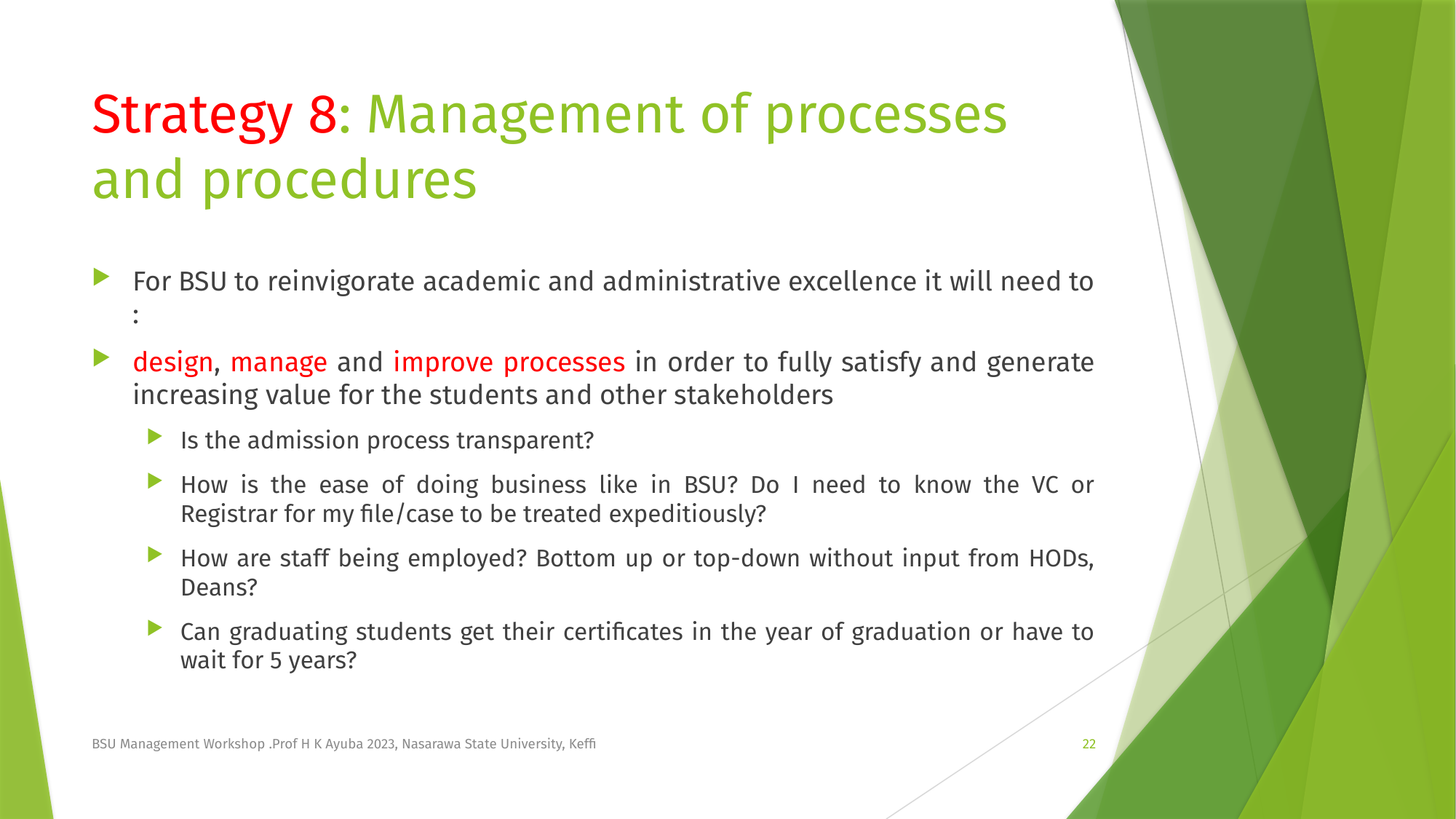

# Strategy 8: Management of processes and procedures
For BSU to reinvigorate academic and administrative excellence it will need to :
design, manage and improve processes in order to fully satisfy and generate increasing value for the students and other stakeholders
Is the admission process transparent?
How is the ease of doing business like in BSU? Do I need to know the VC or Registrar for my file/case to be treated expeditiously?
How are staff being employed? Bottom up or top-down without input from HODs, Deans?
Can graduating students get their certificates in the year of graduation or have to wait for 5 years?
BSU Management Workshop .Prof H K Ayuba 2023, Nasarawa State University, Keffi
22